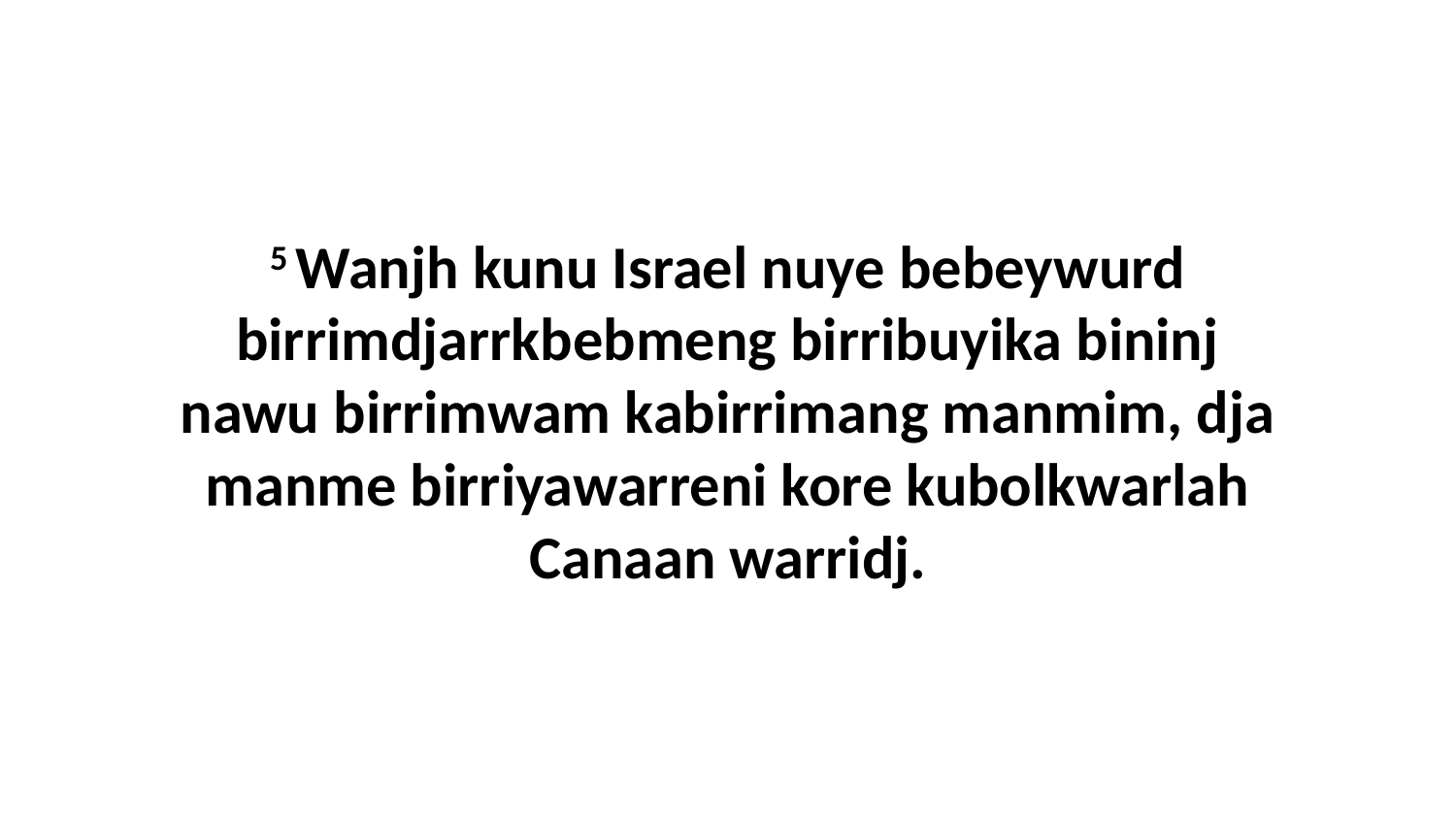

5 Wanjh kunu Israel nuye bebeywurd birrimdjarrkbebmeng birribuyika bininj nawu birrimwam kabirrimang manmim, dja manme birriyawarreni kore kubolkwarlah Canaan warridj.